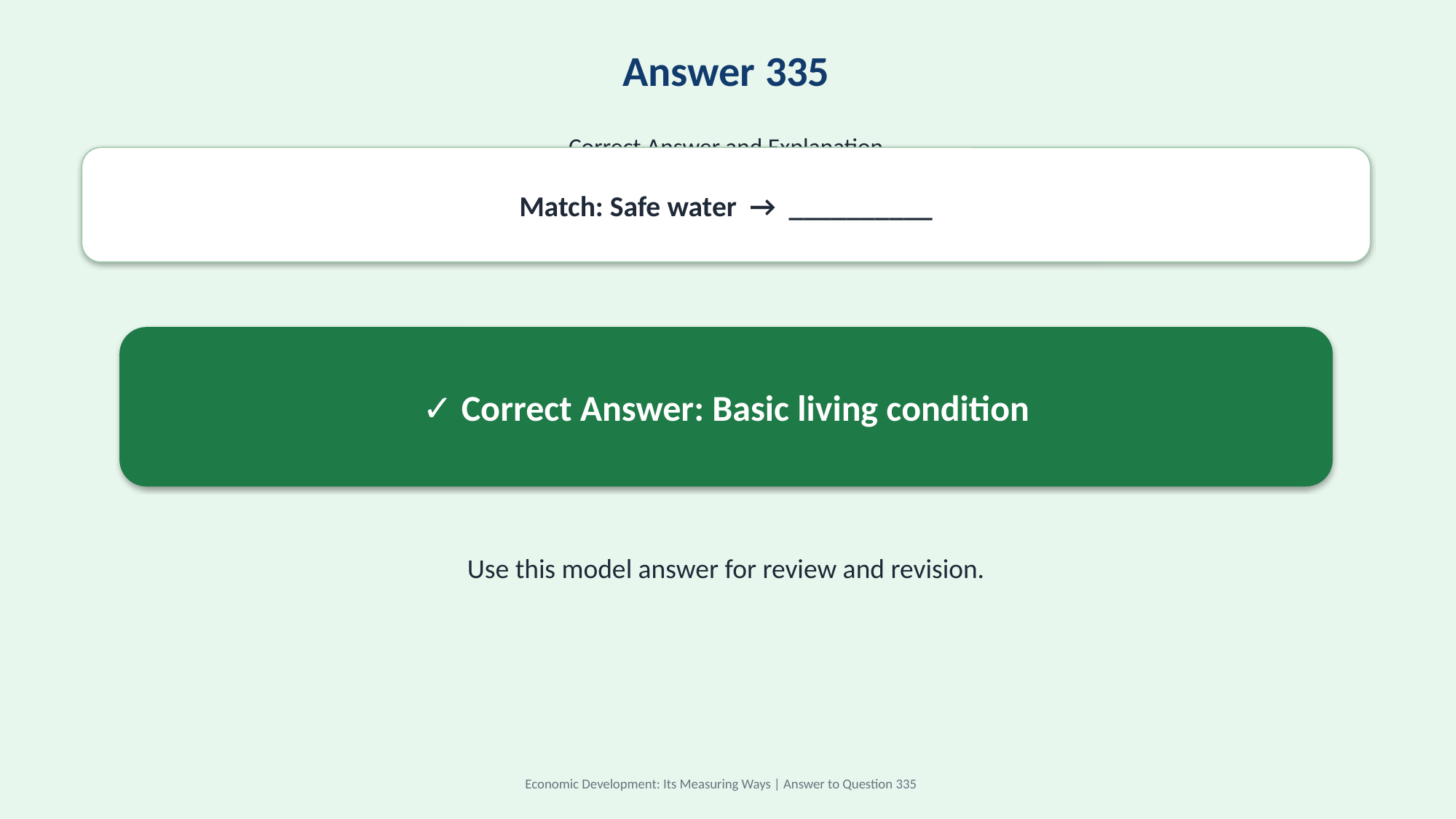

Answer 335
Correct Answer and Explanation
Match: Safe water  →  __________
✓ Correct Answer: Basic living condition
Use this model answer for review and revision.
Economic Development: Its Measuring Ways | Answer to Question 335